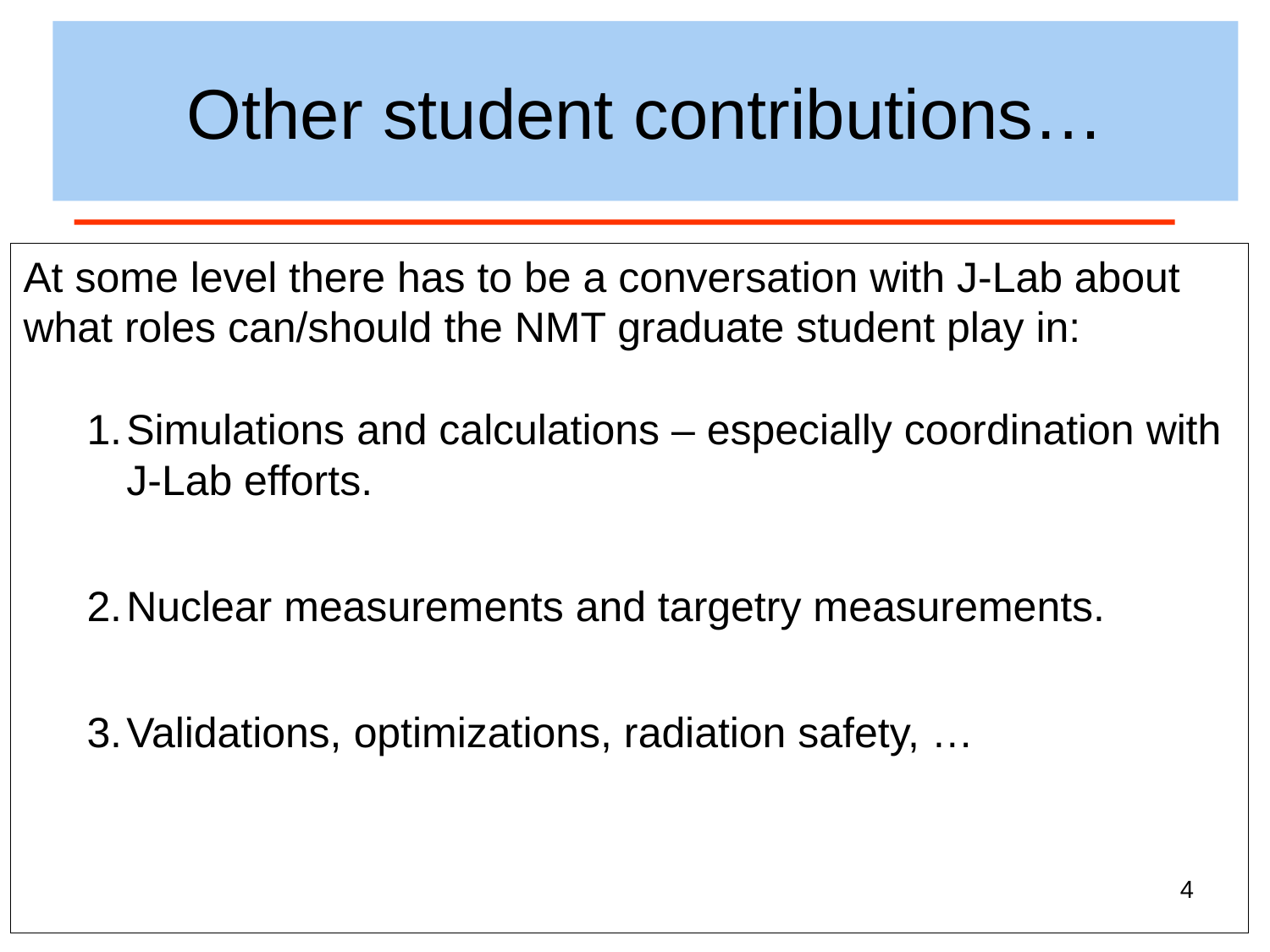

# Other student contributions…

At some level there has to be a conversation with J-Lab about what roles can/should the NMT graduate student play in:

Simulations and calculations – especially coordination with J-Lab efforts.

Nuclear measurements and targetry measurements.

Validations, optimizations, radiation safety, …

4